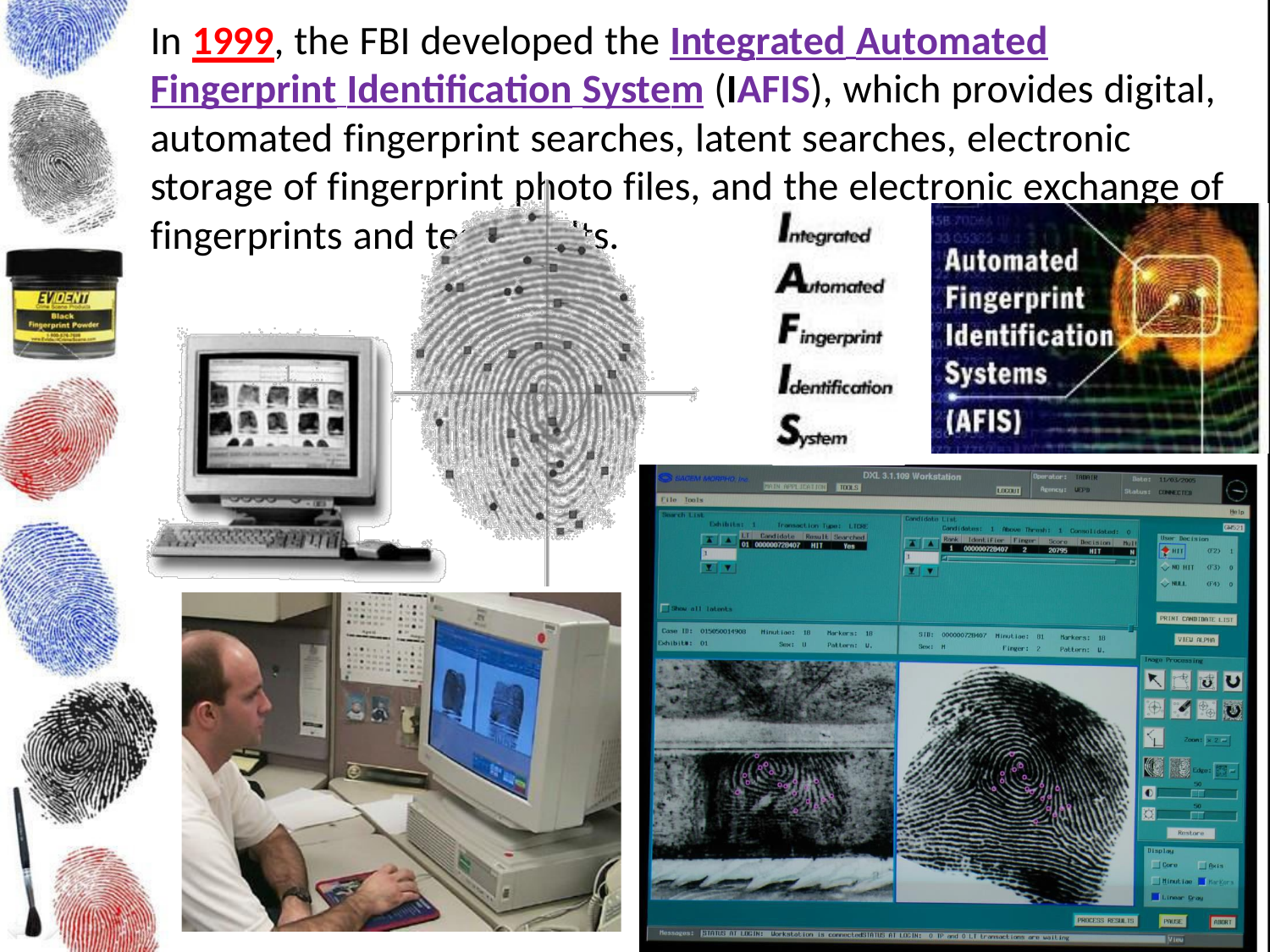

In 1999, the FBI developed the Integrated Automated Fingerprint Identification System (IAFIS), which provides digital, automated fingerprint searches, latent searches, electronic storage of fingerprint photo files, and the electronic exchange of fingerprints and test results.